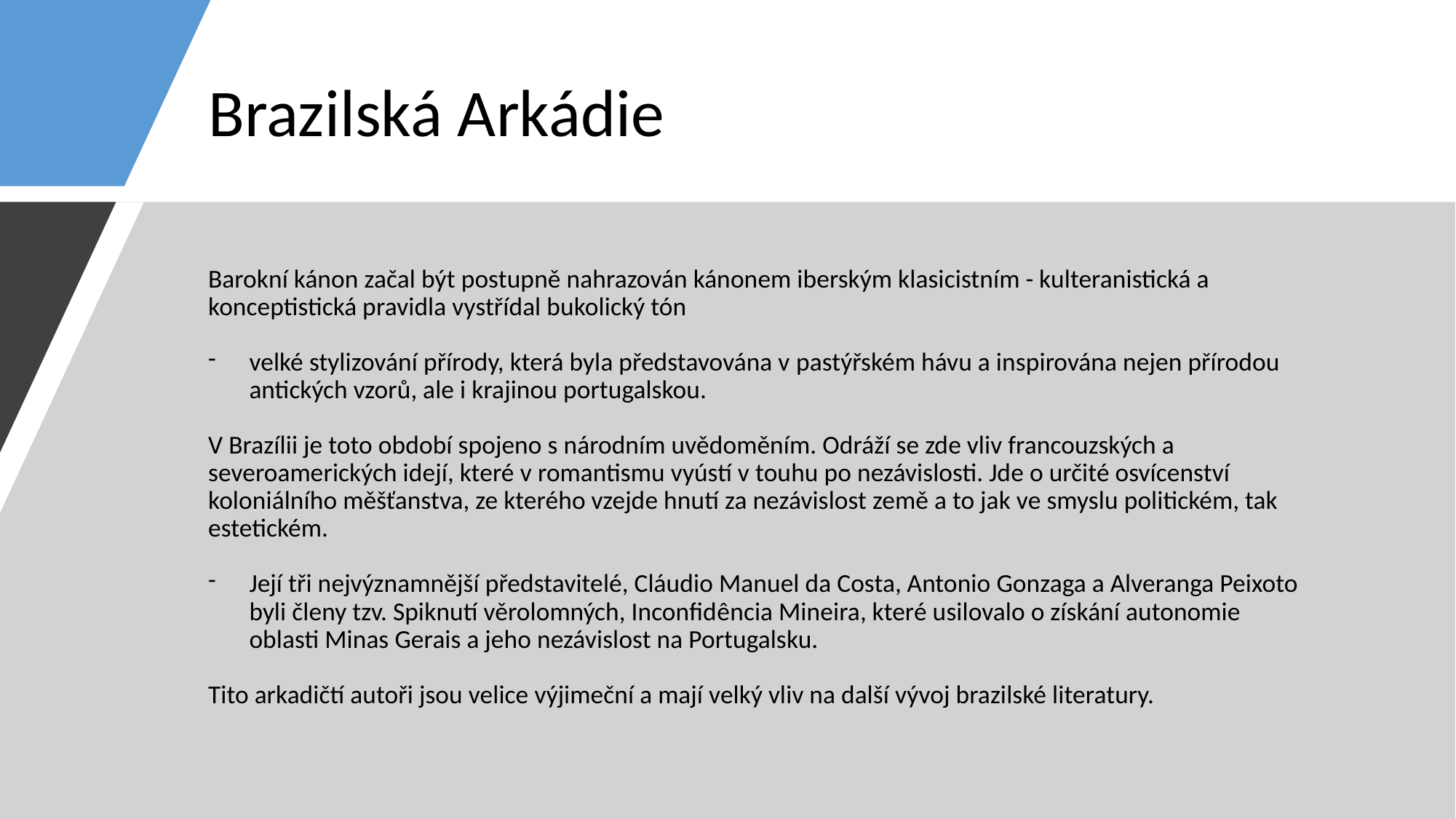

# Brazilská Arkádie

Barokní kánon začal být postupně nahrazován kánonem iberským klasicistním - kulteranistická a konceptistická pravidla vystřídal bukolický tón
velké stylizování přírody, která byla představována v pastýřském hávu a inspirována nejen přírodou antických vzorů, ale i krajinou portugalskou.
V Brazílii je toto období spojeno s národním uvědoměním. Odráží se zde vliv francouzských a severoamerických idejí, které v romantismu vyústí v touhu po nezávislosti. Jde o určité osvícenství koloniálního měšťanstva, ze kterého vzejde hnutí za nezávislost země a to jak ve smyslu politickém, tak estetickém.
Její tři nejvýznamnější představitelé, Cláudio Manuel da Costa, Antonio Gonzaga a Alveranga Peixoto byli členy tzv. Spiknutí věrolomných, Inconfidência Mineira, které usilovalo o získání autonomie oblasti Minas Gerais a jeho nezávislost na Portugalsku.
Tito arkadičtí autoři jsou velice výjimeční a mají velký vliv na další vývoj brazilské literatury.